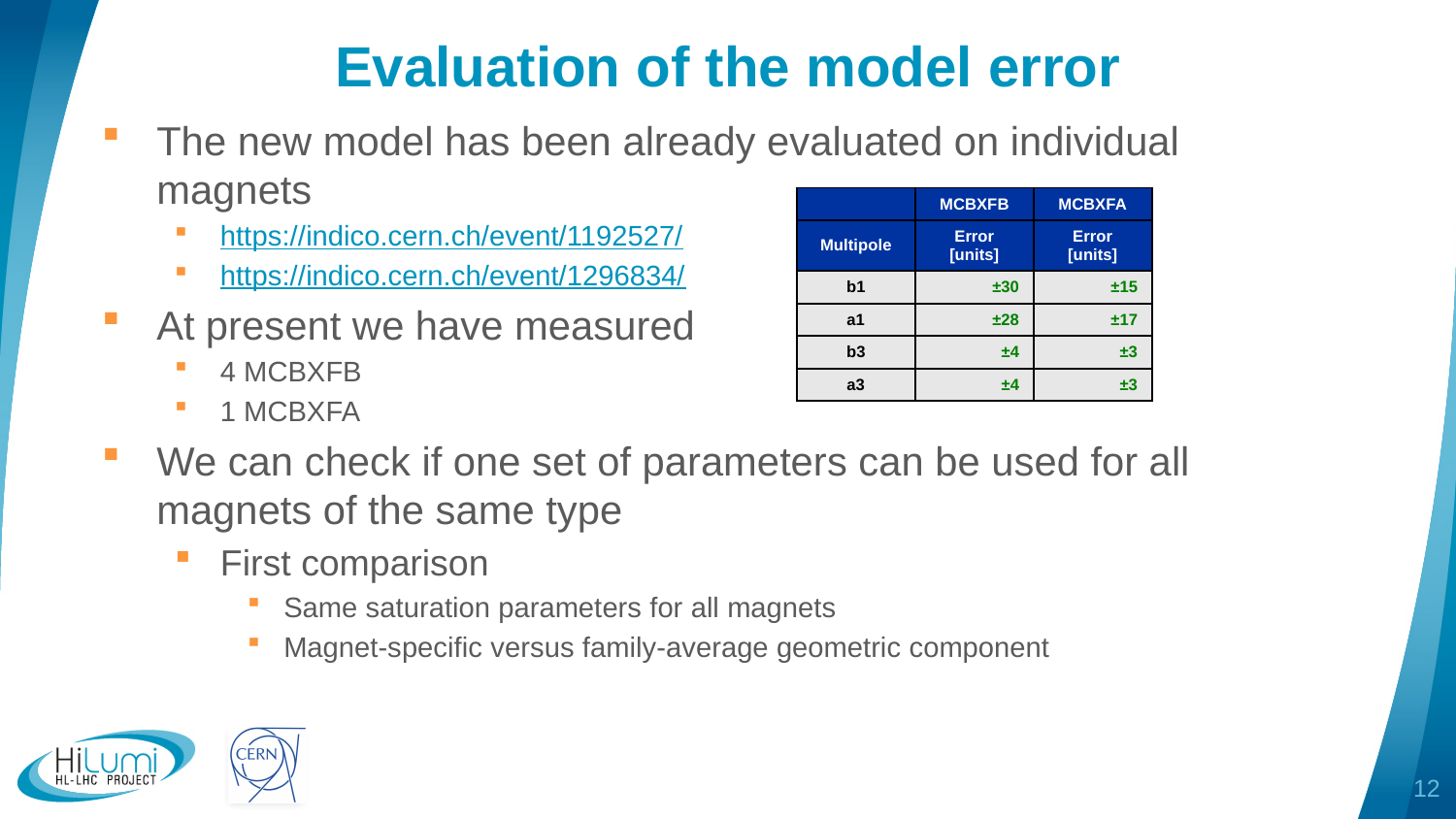

# Evaluation of the model error
The new model has been already evaluated on individual magnets
https://indico.cern.ch/event/1192527/
https://indico.cern.ch/event/1296834/
At present we have measured
4 MCBXFB
1 MCBXFA
We can check if one set of parameters can be used for all magnets of the same type
First comparison
Same saturation parameters for all magnets
Magnet-specific versus family-average geometric component

|  | MCBXFB | MCBXFA |
| --- | --- | --- |
| Multipole | Error [units] | Error [units] |
| b1 | ±30 | ±15 |
| a1 | ±28 | ±17 |
| b3 | ±4 | ±3 |
| a3 | ±4 | ±3 |
12